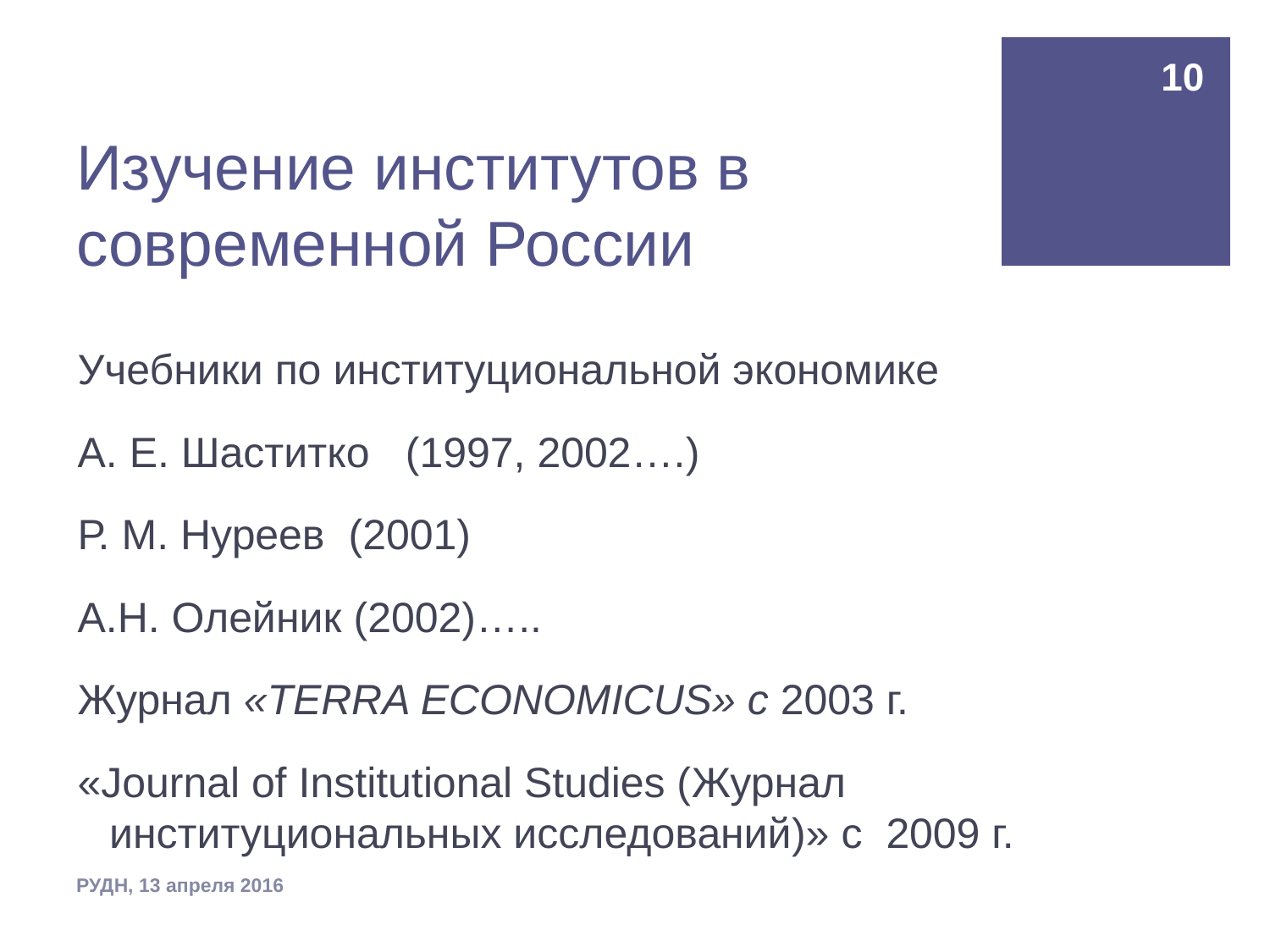

# Изучение институтов в современной России
10
Учебники по институциональной экономике
А. Е. Шаститко   (1997, 2002….)
Р. М. Нуреев  (2001)
А.Н. Олейник (2002)…..
Журнал «TERRA ECONOMICUS» с 2003 г.
«Journal of Institutional Studies (Журнал институциональных исследований)» c  2009 г.
РУДН, 13 апреля 2016